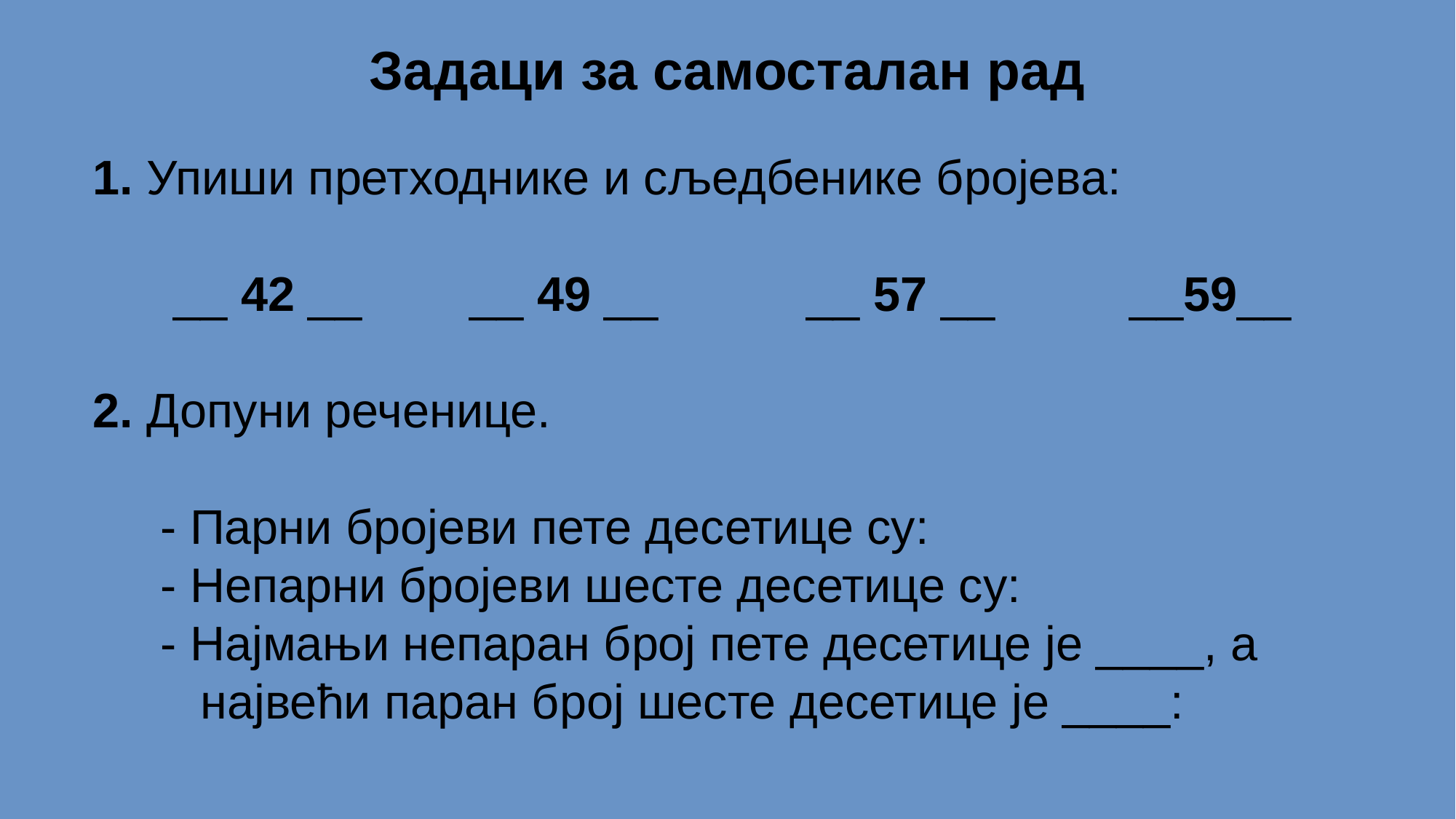

Задаци за самосталан рад
1. Упиши претходнике и сљедбенике бројева:

      __ 42 __        __ 49 __           __ 57 __          __59__

2. Допуни реченице.

     - Парни бројеви пете десетице су:
     - Непарни бројеви шесте десетице су:
     - Најмањи непаран број пете десетице је ____, а
        највећи паран број шесте десетице је ____: